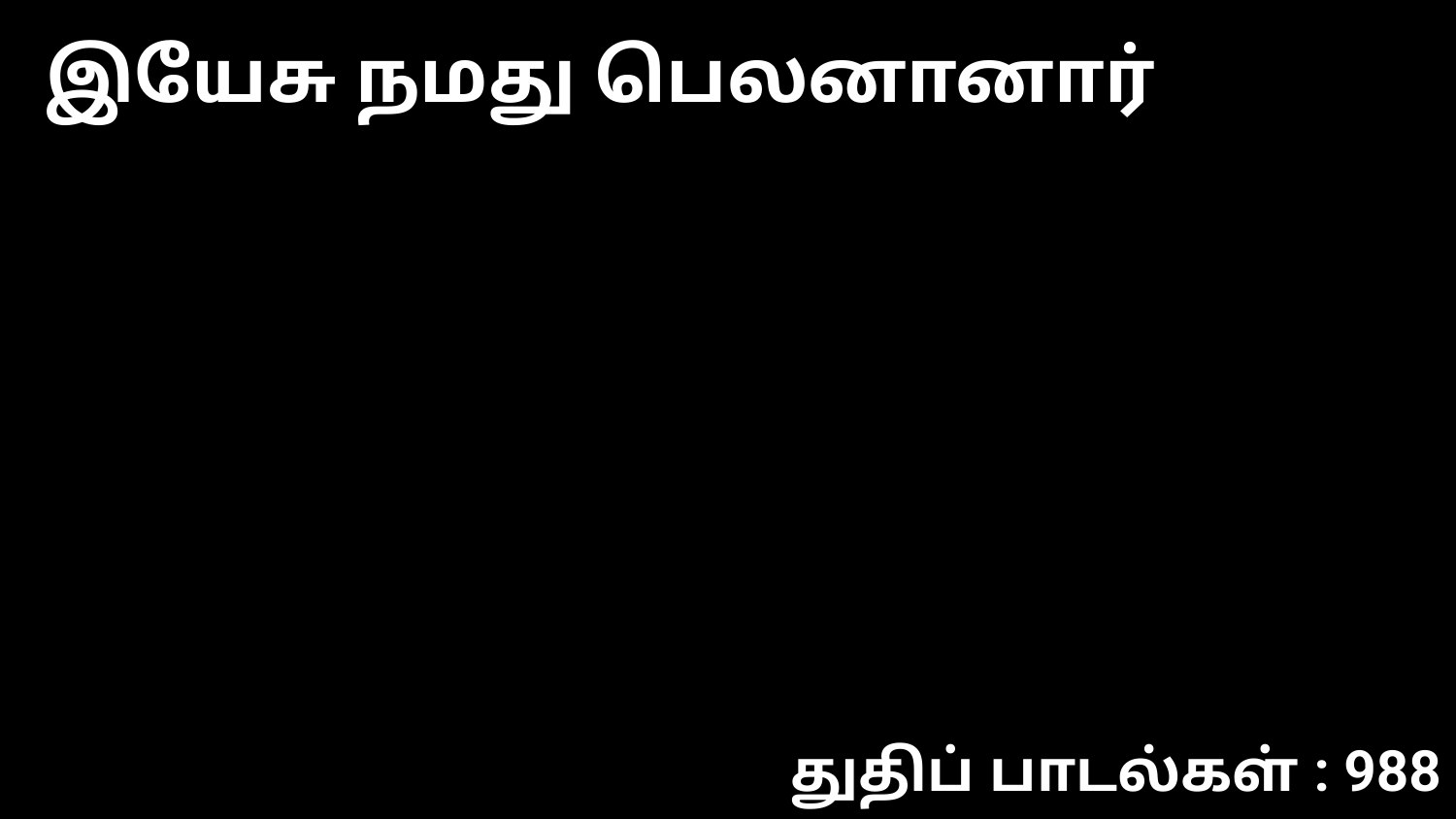

இயேசு நமது பெலனானார்
துதிப் பாடல்கள் : 988